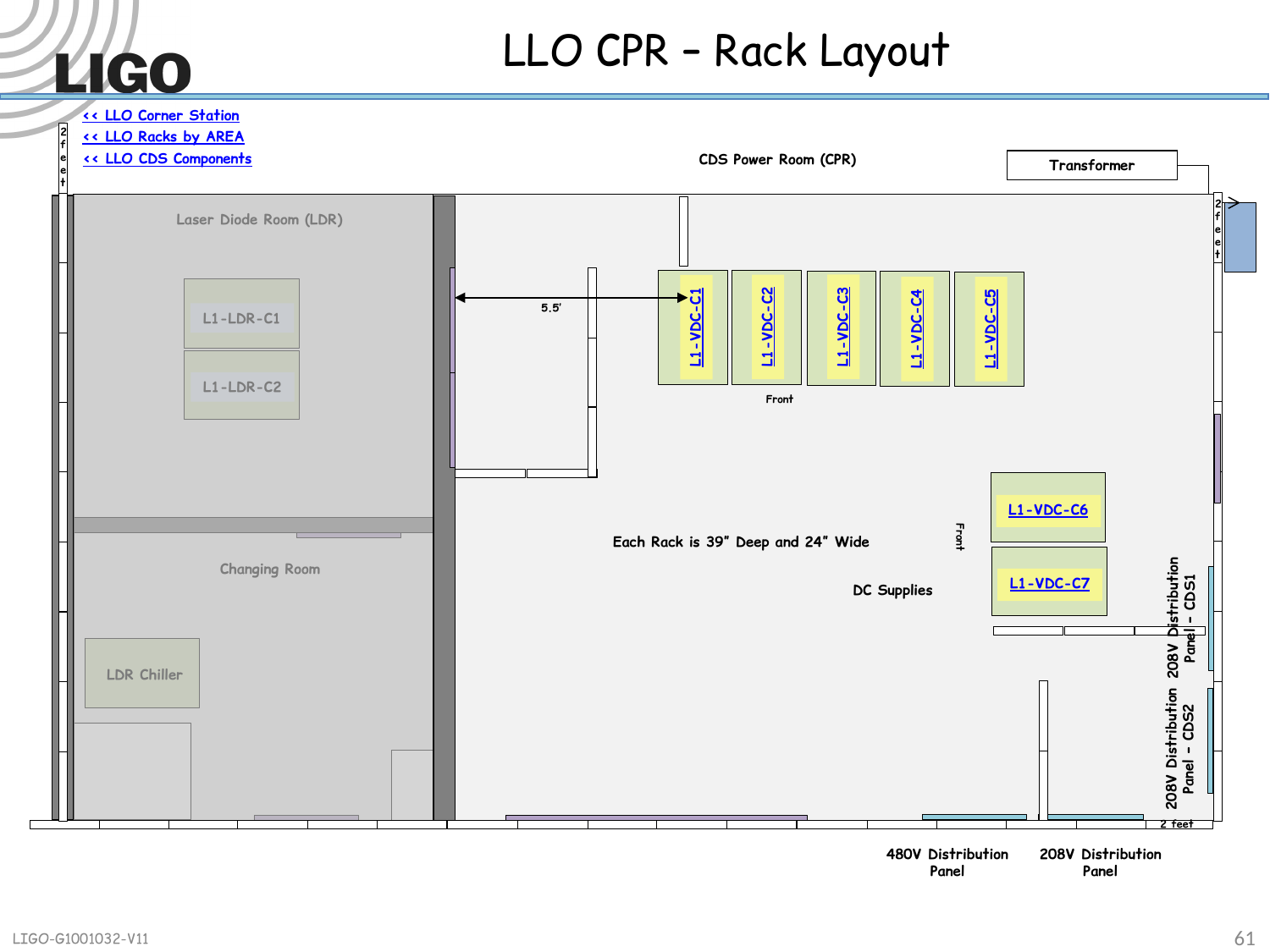

# LLO CPR – Rack Layout
<< LLO Corner Station
2feet

CDS Power Room (CPR)
2feet

Laser Diode Room (LDR)

L1-VDC-C3
L1-VDC-C2
L1-VDC-C1
L1-VDC-C4
L1-VDC-C5

L1-VDC-C6

L1-VDC-C7
Front
Front

L1-LDR-C1

L1-LDR-C2

Each Rack is 39” Deep and 24” Wide

208V Distribution
Panel – CDS1

Changing Room
DC Supplies

LDR Chiller
208V Distribution
Panel – CDS2

2 feet

480V Distribution
Panel

208V Distribution
Panel

Transformer

<< LLO Racks by AREA
<< LLO CDS Components
5.5’
61
LIGO-G1001032-V11